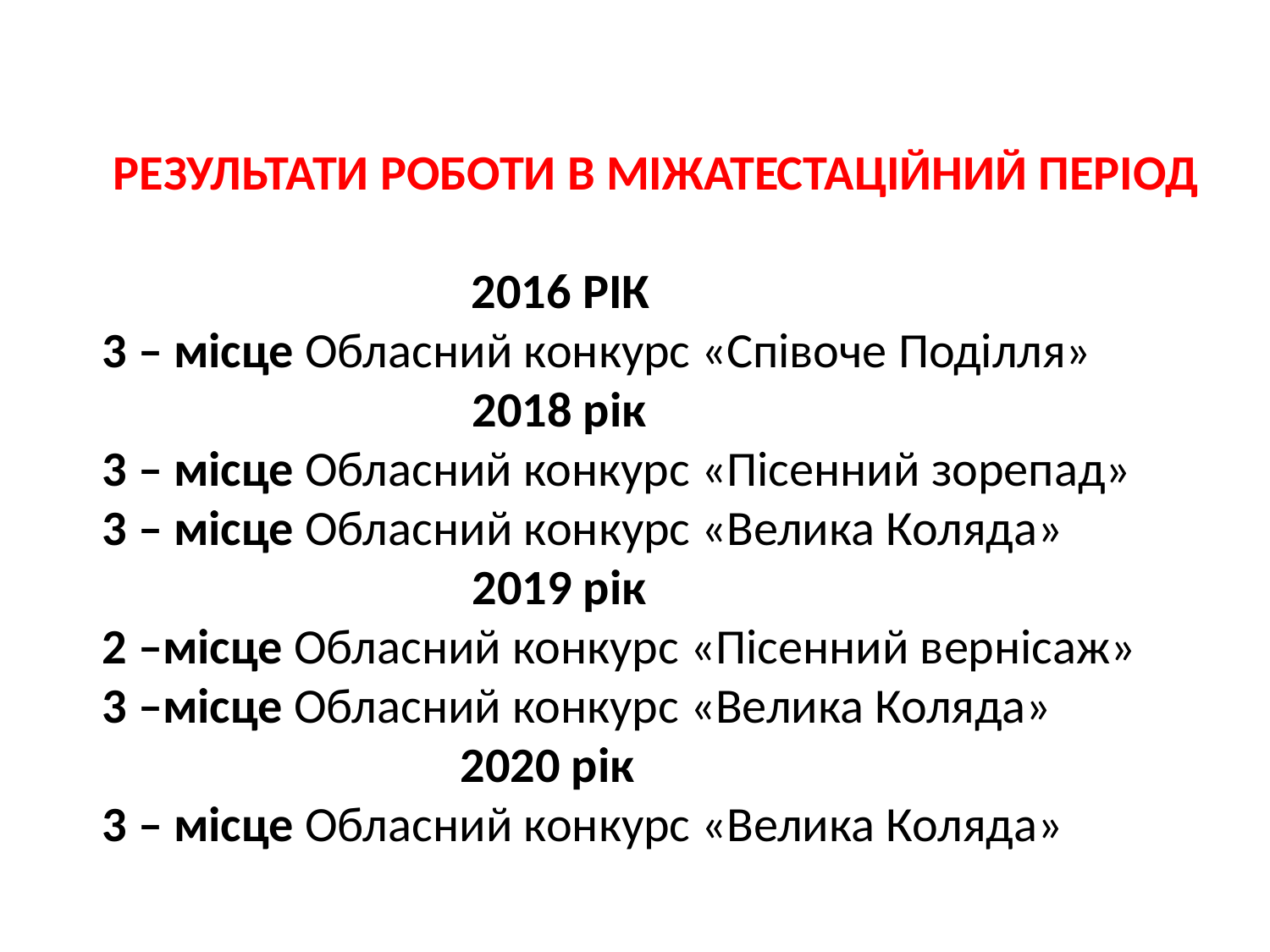

# РЕЗУЛЬТАТИ РОБОТИ В МІЖАТЕСТАЦІЙНИЙ ПЕРІОД   2016 РІК 3 – місце Обласний конкурс «Співоче Поділля» 2018 рік 3 – місце Обласний конкурс «Пісенний зорепад» 3 – місце Обласний конкурс «Велика Коляда» 2019 рік 2 –місце Обласний конкурс «Пісенний вернісаж» 3 –місце Обласний конкурс «Велика Коляда» 2020 рік 3 – місце Обласний конкурс «Велика Коляда»